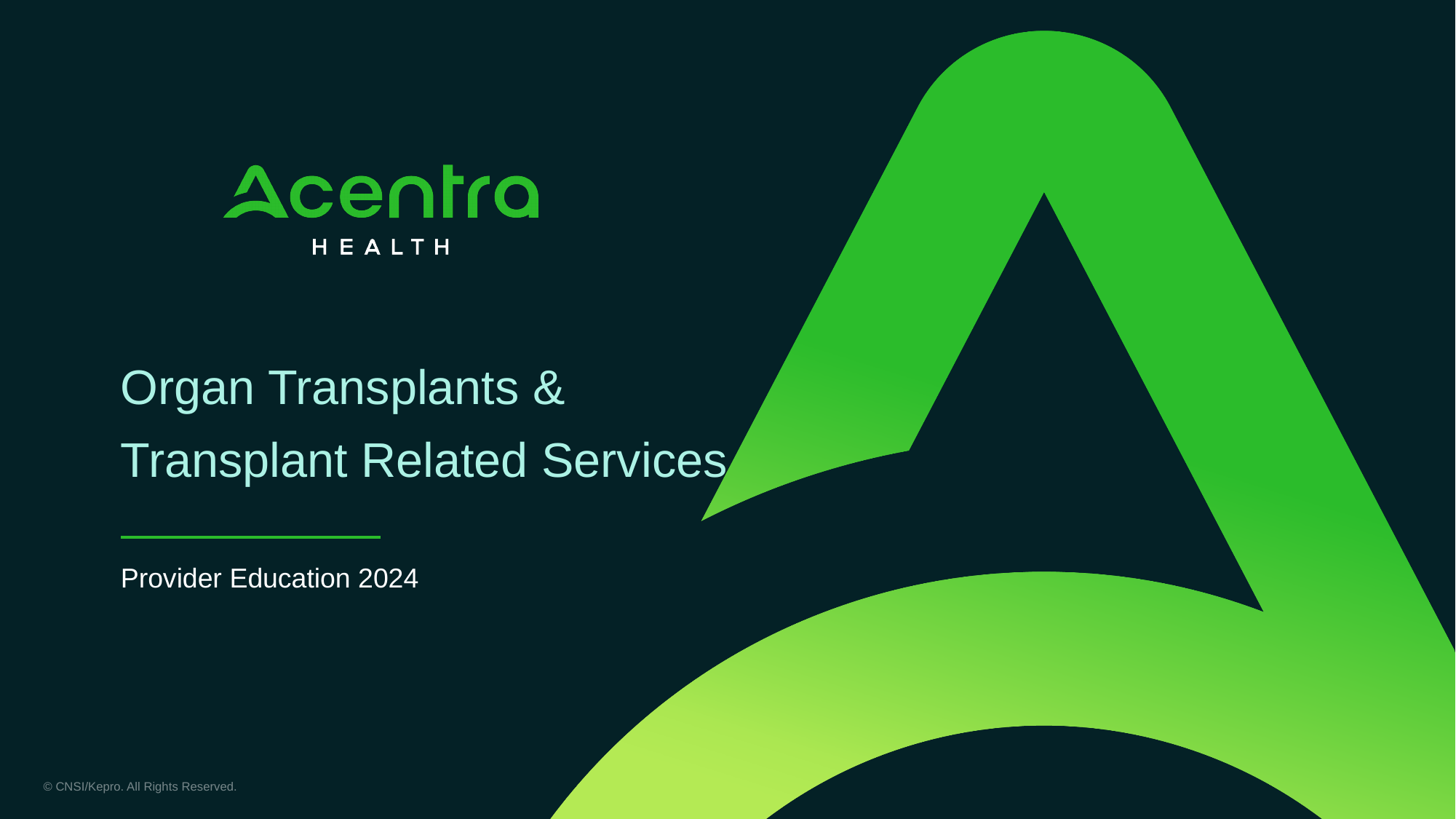

Organ Transplants & Transplant Related Services
Provider Education 2024